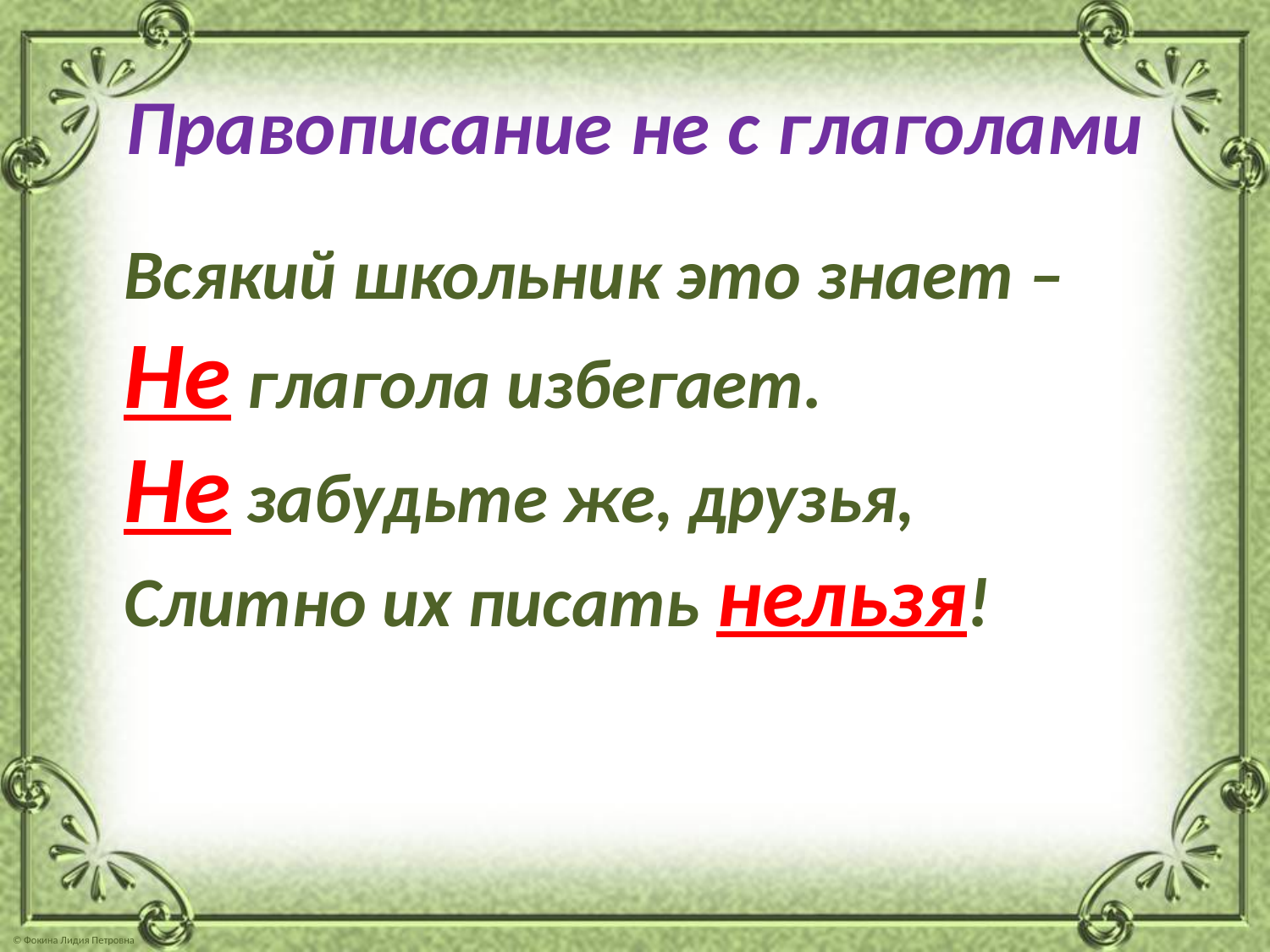

# Правописание не с глаголами
   Всякий школьник это знает –
Не глагола избегает.
Не забудьте же, друзья,
Слитно их писать нельзя!